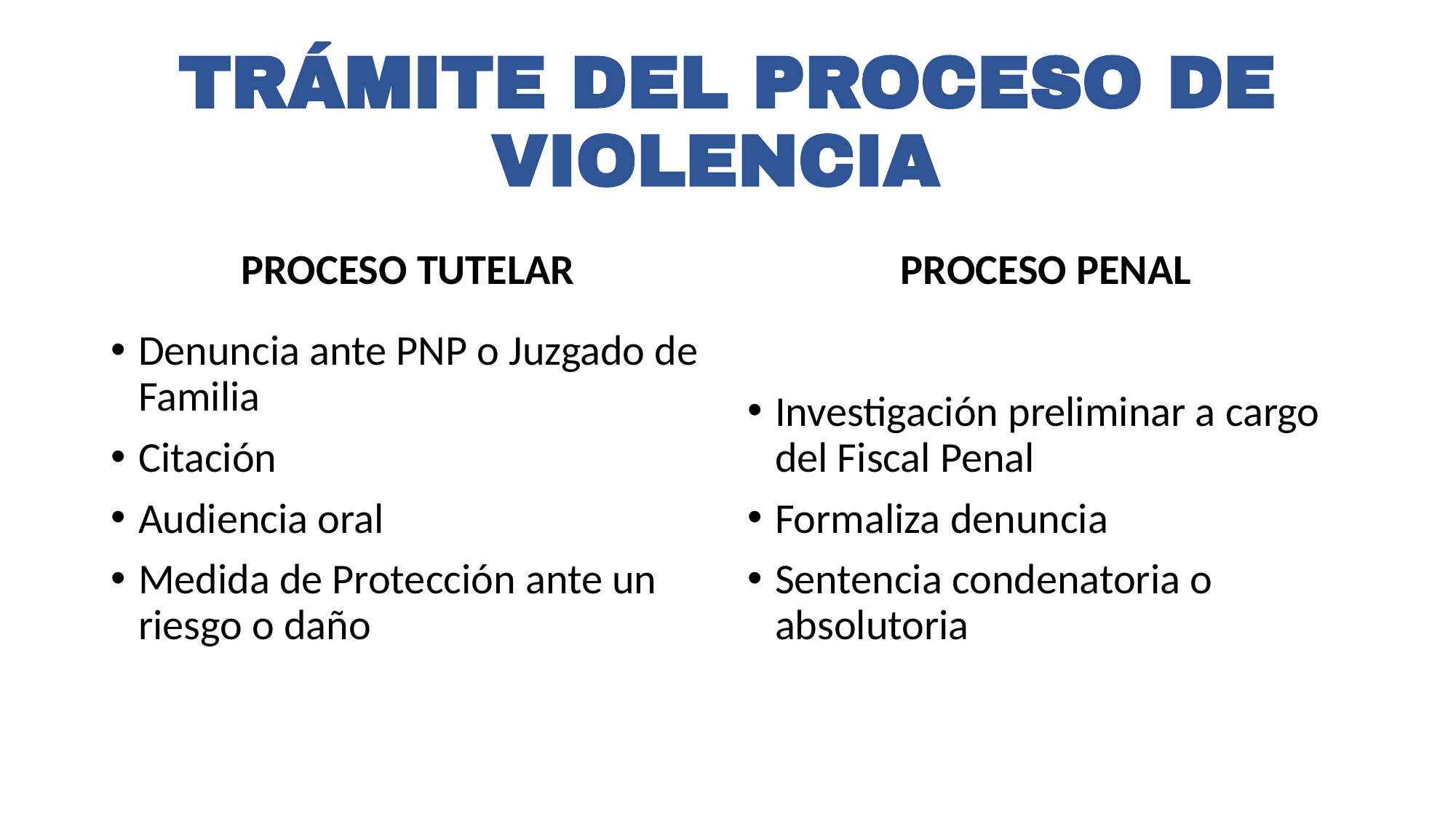

# TRÁMITE DEL PROCESO DE VIOLENCIA
PROCESO TUTELAR
PROCESO PENAL
Denuncia ante PNP o Juzgado de Familia
Citación
Audiencia oral
Medida de Protección ante un riesgo o daño

Investigación preliminar a cargo del Fiscal Penal
Formaliza denuncia
Sentencia condenatoria o absolutoria